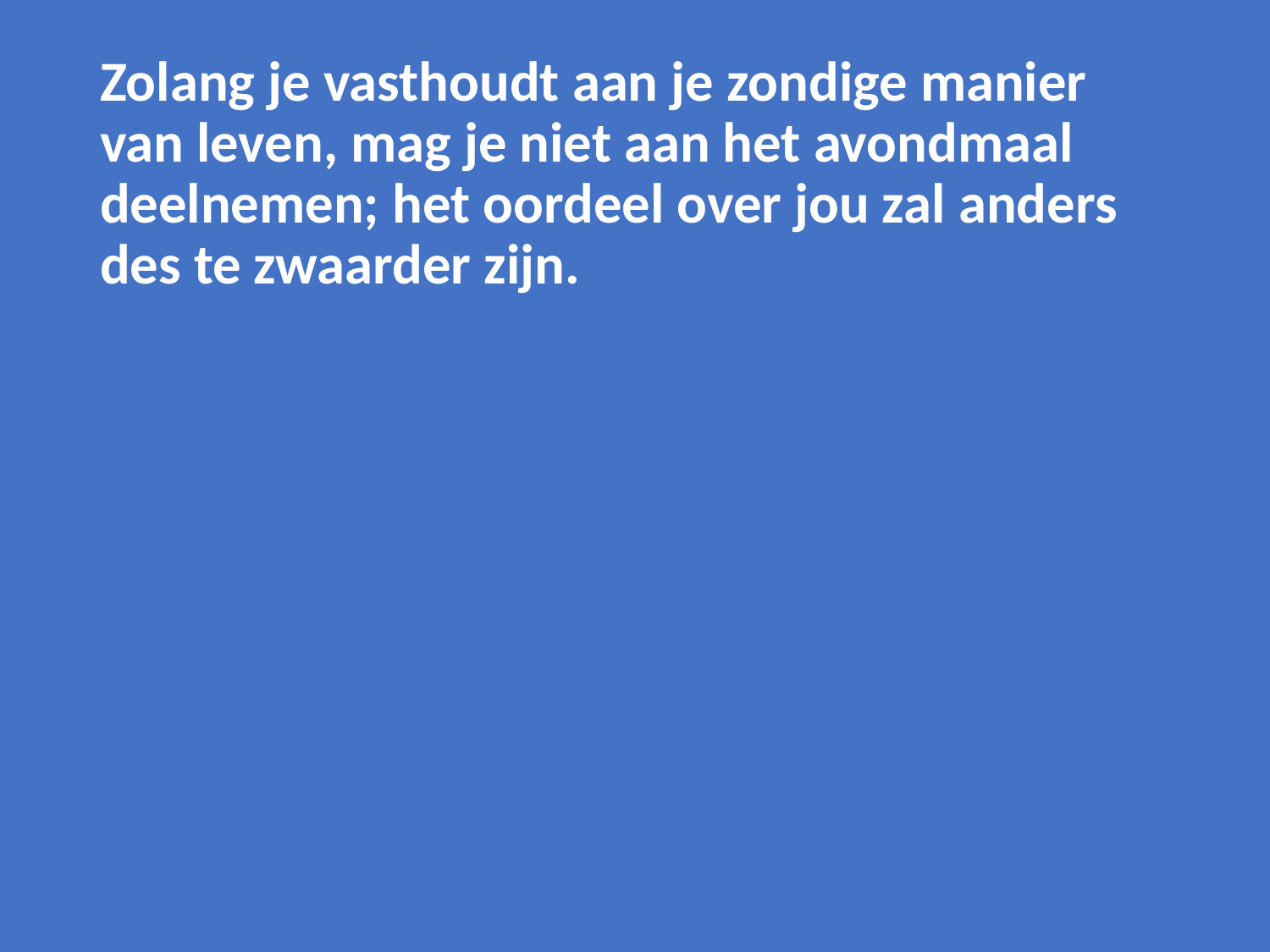

Zolang je vasthoudt aan je zondige manier van leven, mag je niet aan het avondmaal deelnemen; het oordeel over jou zal anders des te zwaarder zijn.